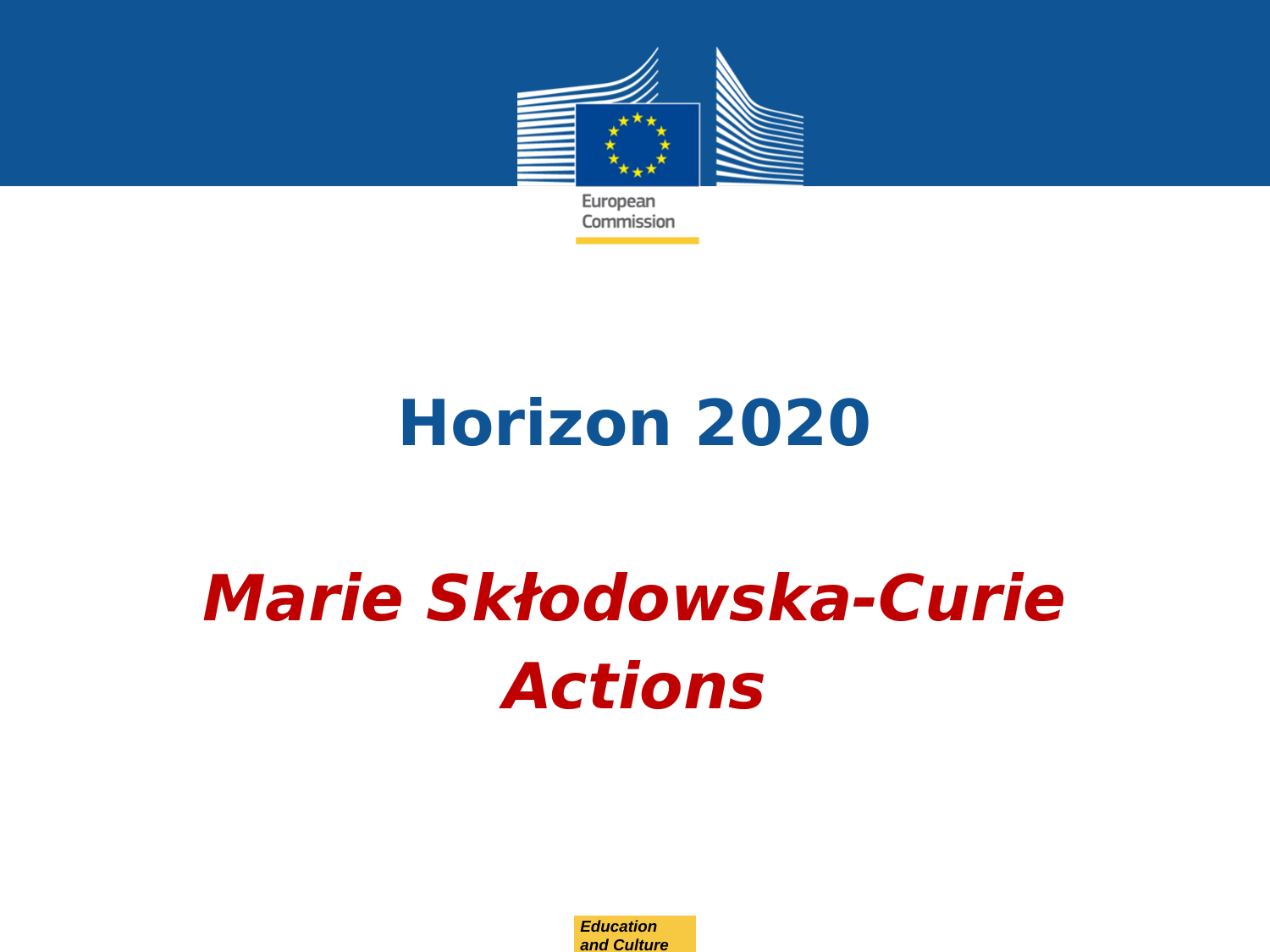

Horizon 2020
Marie Skłodowska-Curie Actions
Education
and Culture